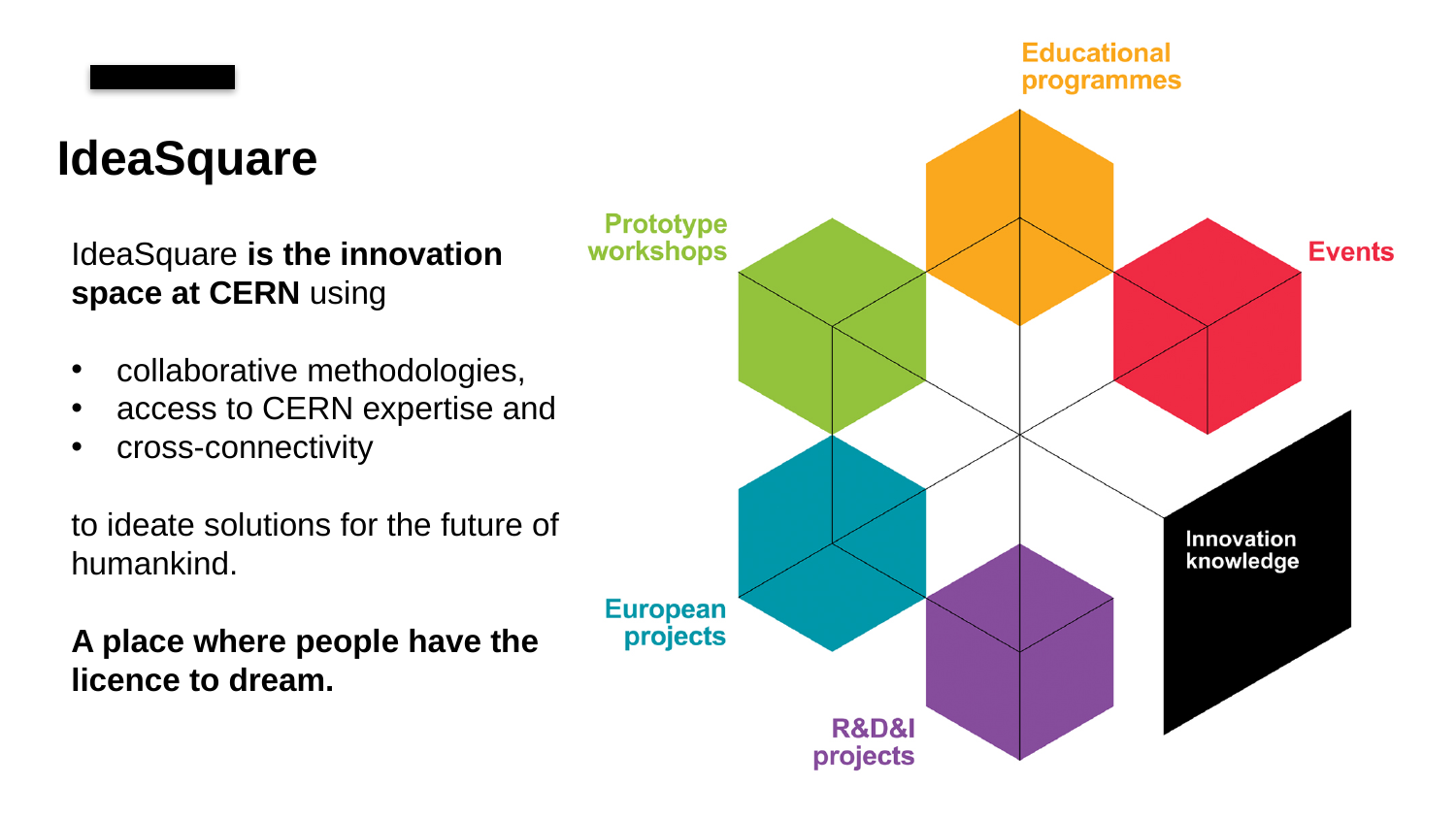

# IdeaSquare
IdeaSquare is the innovation space at CERN using

collaborative methodologies,
access to CERN expertise and
cross-connectivity

to ideate solutions for the future of humankind.

A place where people have the licence to dream.